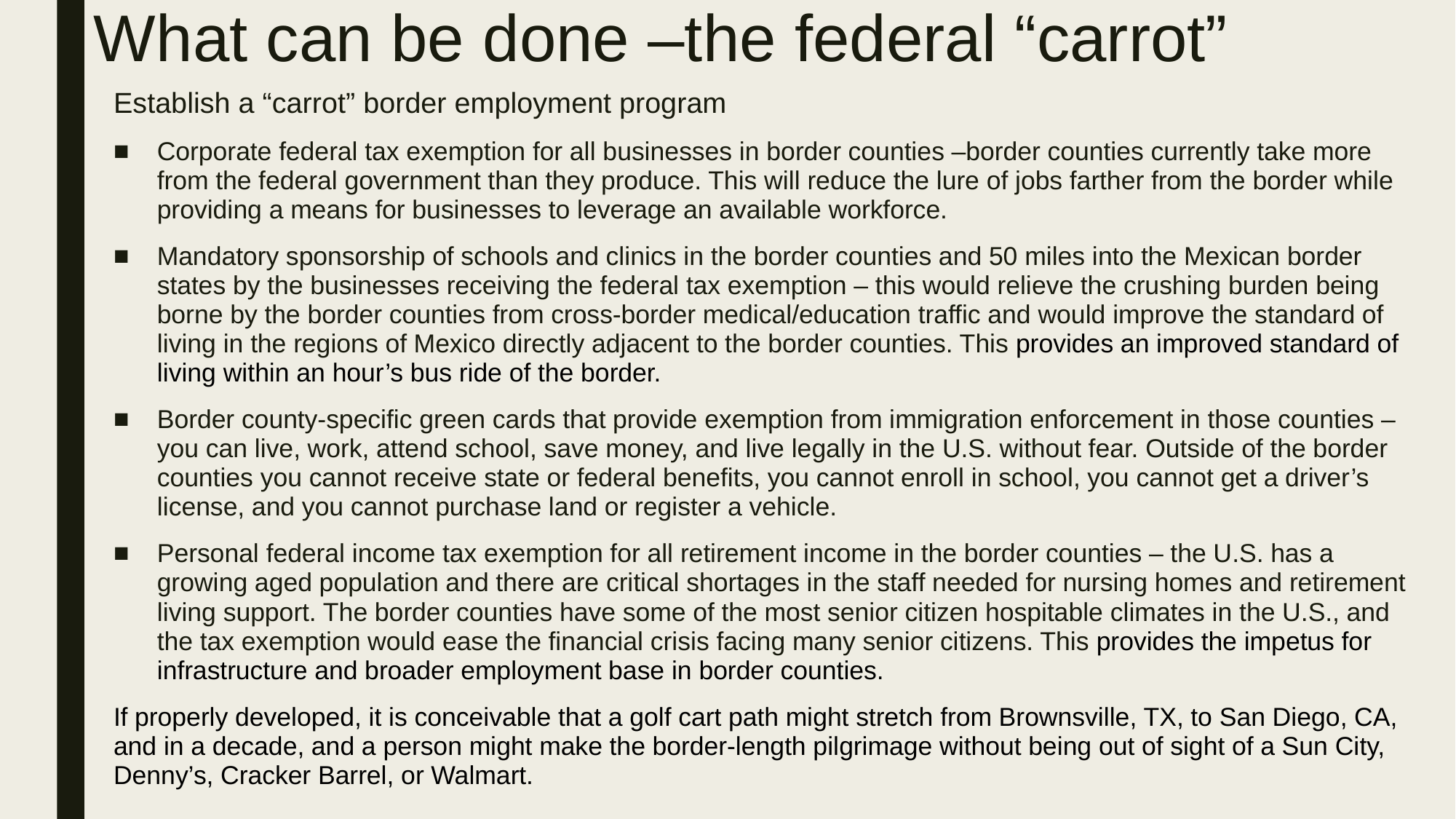

# What can be done –the federal “carrot”
Establish a “carrot” border employment program
Corporate federal tax exemption for all businesses in border counties –border counties currently take more from the federal government than they produce. This will reduce the lure of jobs farther from the border while providing a means for businesses to leverage an available workforce.
Mandatory sponsorship of schools and clinics in the border counties and 50 miles into the Mexican border states by the businesses receiving the federal tax exemption – this would relieve the crushing burden being borne by the border counties from cross-border medical/education traffic and would improve the standard of living in the regions of Mexico directly adjacent to the border counties. This provides an improved standard of living within an hour’s bus ride of the border.
Border county-specific green cards that provide exemption from immigration enforcement in those counties – you can live, work, attend school, save money, and live legally in the U.S. without fear. Outside of the border counties you cannot receive state or federal benefits, you cannot enroll in school, you cannot get a driver’s license, and you cannot purchase land or register a vehicle.
Personal federal income tax exemption for all retirement income in the border counties – the U.S. has a growing aged population and there are critical shortages in the staff needed for nursing homes and retirement living support. The border counties have some of the most senior citizen hospitable climates in the U.S., and the tax exemption would ease the financial crisis facing many senior citizens. This provides the impetus for infrastructure and broader employment base in border counties.
If properly developed, it is conceivable that a golf cart path might stretch from Brownsville, TX, to San Diego, CA, and in a decade, and a person might make the border-length pilgrimage without being out of sight of a Sun City, Denny’s, Cracker Barrel, or Walmart.